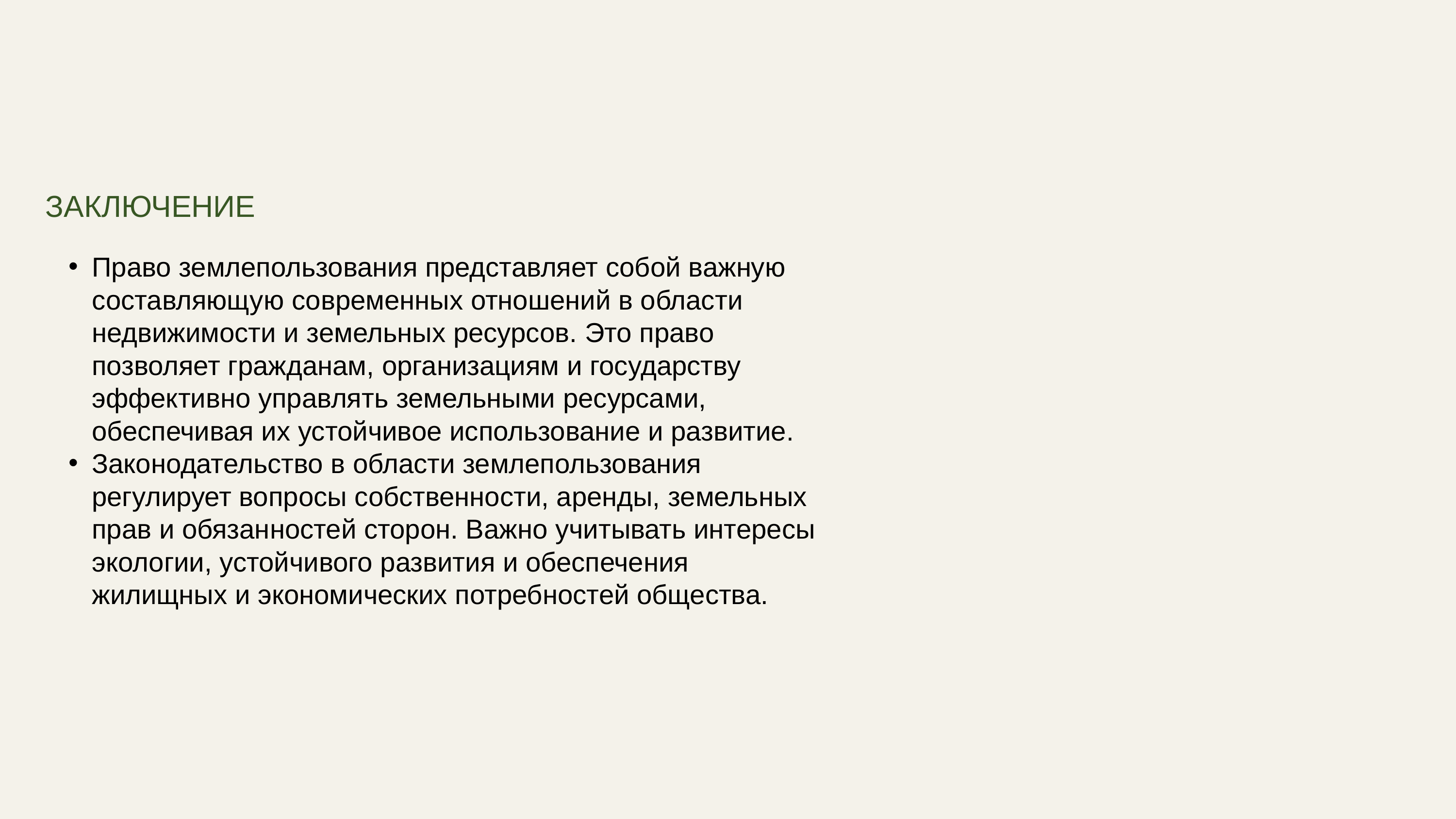

ЗАКЛЮЧЕНИЕ
Право землепользования представляет собой важную составляющую современных отношений в области недвижимости и земельных ресурсов. Это право позволяет гражданам, организациям и государству эффективно управлять земельными ресурсами, обеспечивая их устойчивое использование и развитие.
Законодательство в области землепользования регулирует вопросы собственности, аренды, земельных прав и обязанностей сторон. Важно учитывать интересы экологии, устойчивого развития и обеспечения жилищных и экономических потребностей общества.